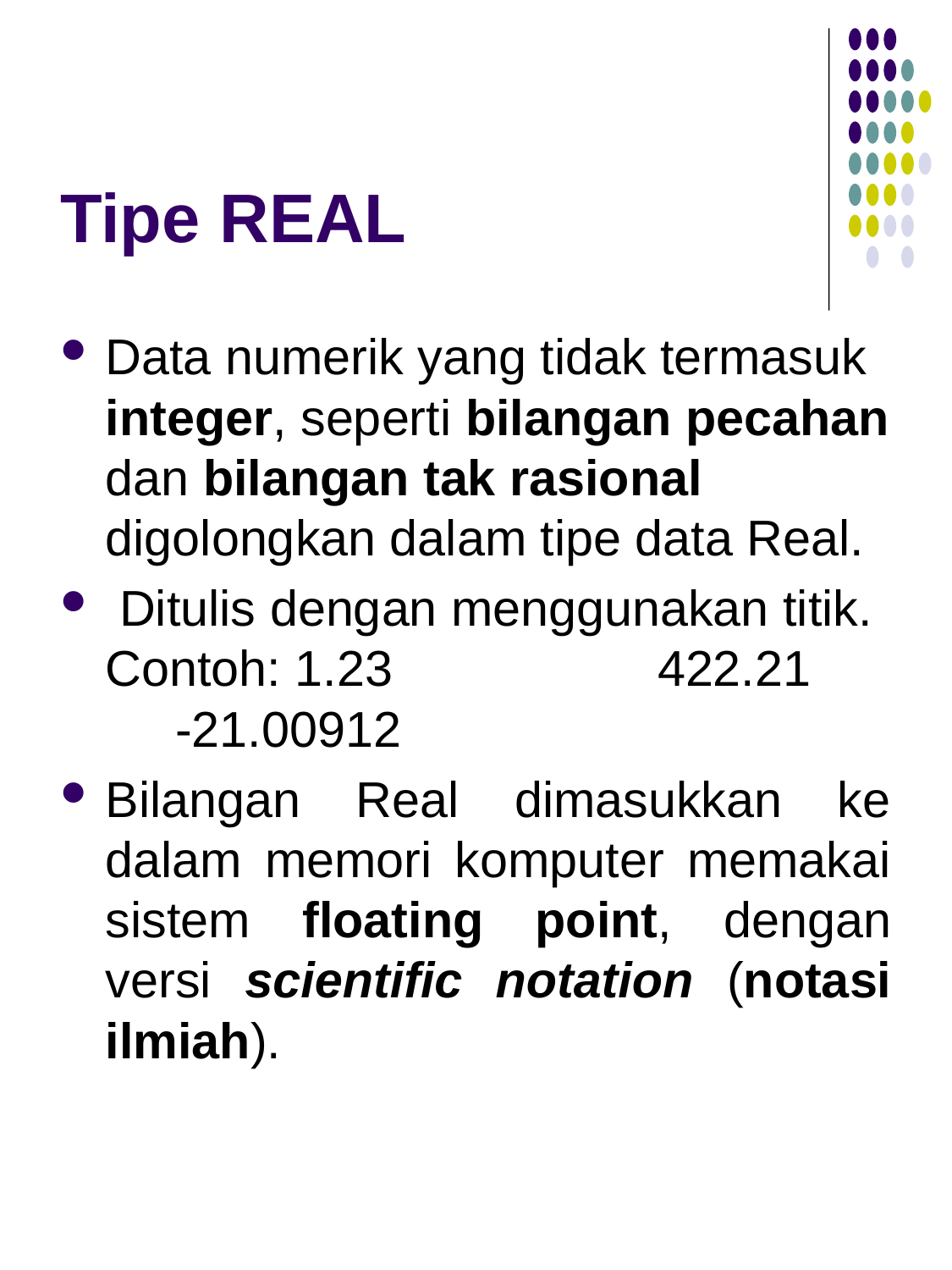

# Tipe REAL
Data numerik yang tidak termasuk integer, seperti bilangan pecahan dan bilangan tak rasional digolongkan dalam tipe data Real.
 Ditulis dengan menggunakan titik. Contoh: 1.23                   422.21           -21.00912
Bilangan Real dimasukkan ke dalam memori komputer memakai sistem floating point, dengan versi scientific notation (notasi ilmiah).